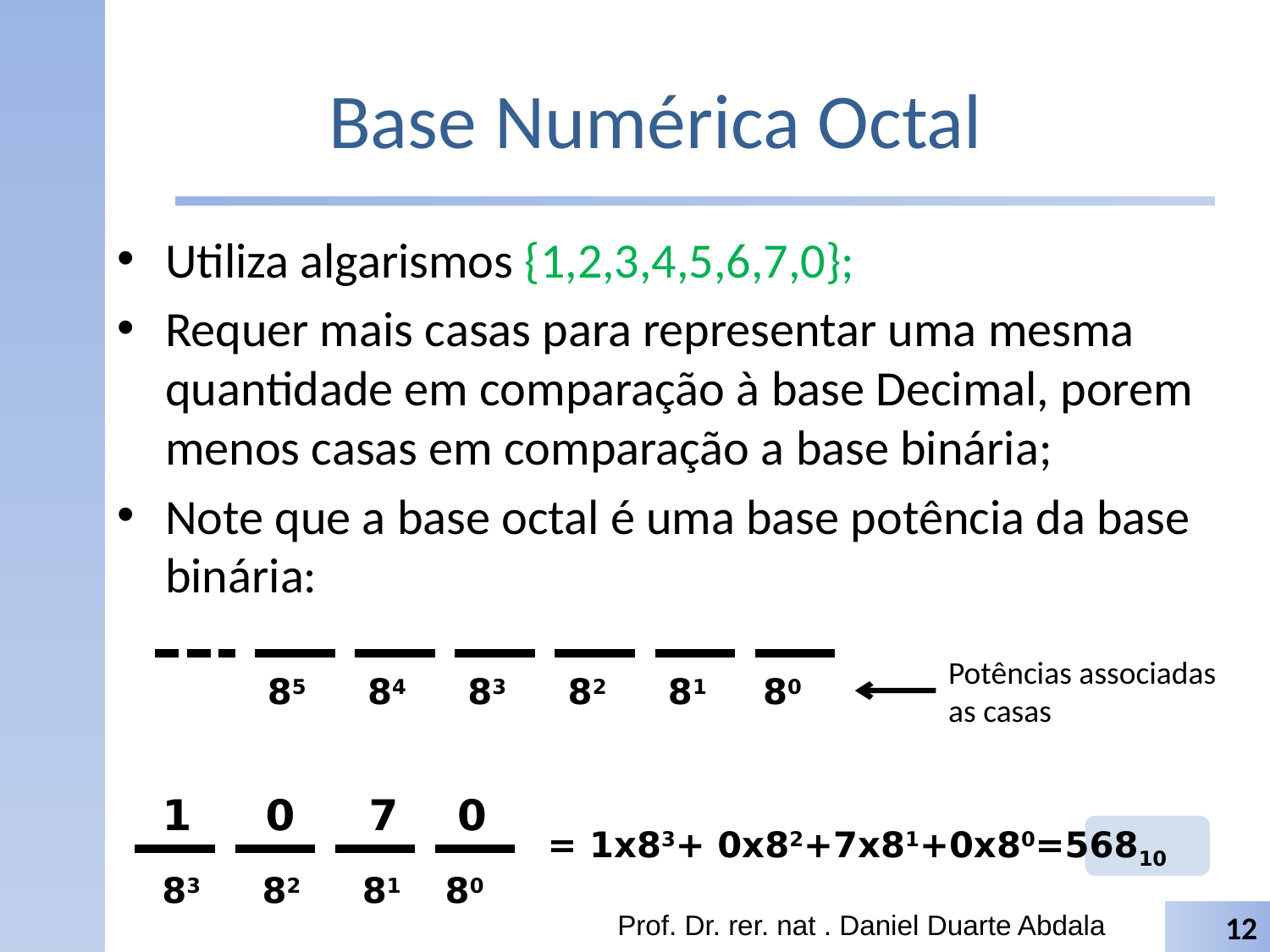

# Base Numérica Octal
Utiliza algarismos {1,2,3,4,5,6,7,0};
Requer mais casas para representar uma mesma quantidade em comparação à base Decimal, porem menos casas em comparação a base binária;
Note que a base octal é uma base potência da base binária:

Potências associadas
as casas
85     84     83     82     81     80
 1     0     7    0
  83     82     81    80

= 1x83+ 0x82+7x81+0x80=56810

Prof. Dr. rer. nat . Daniel Duarte Abdala
12